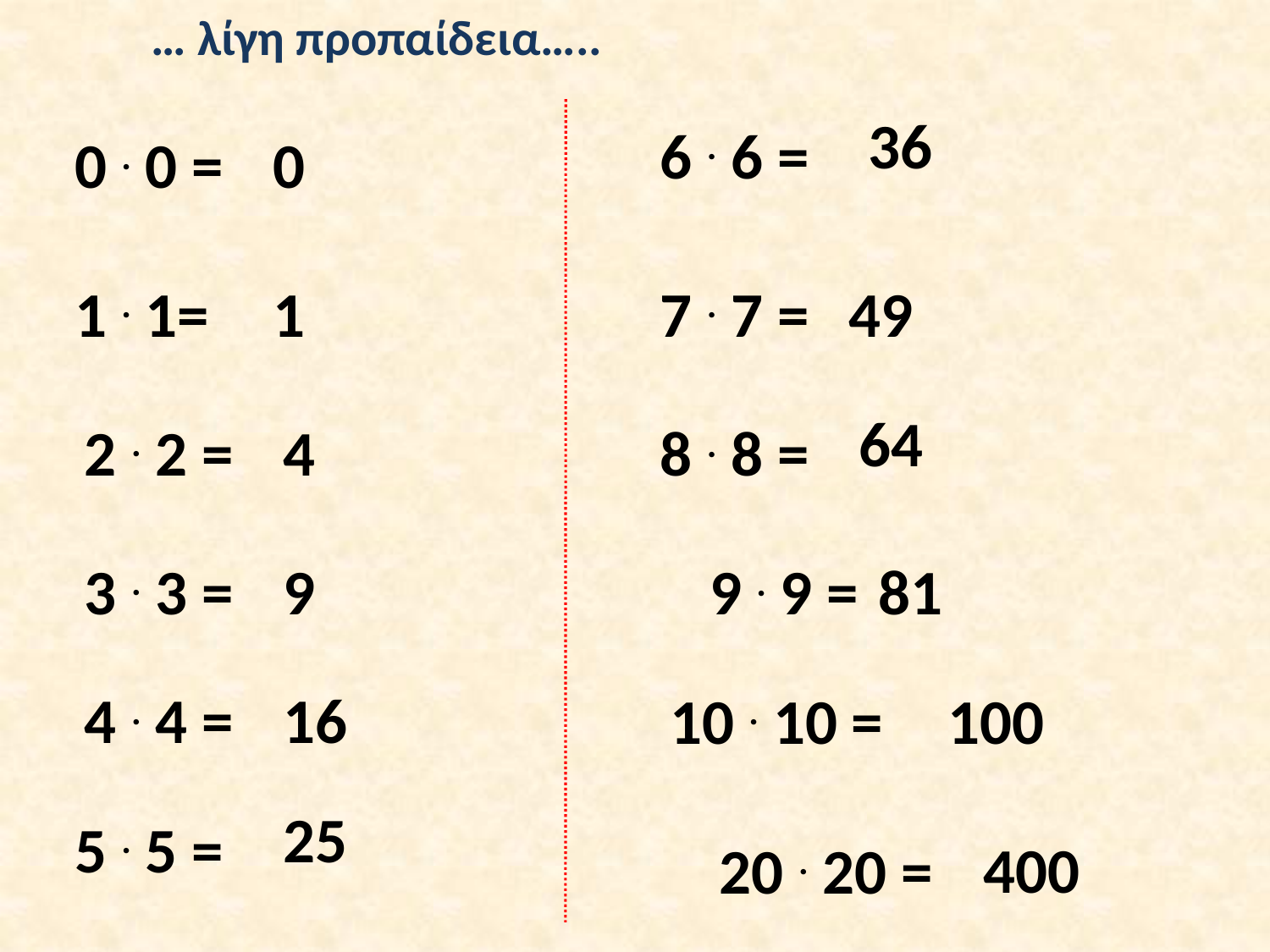

… λίγη προπαίδεια…..
  36
  6 . 6 =
  0 . 0 =
  0
  1 . 1=
  1
  7 . 7 =
  49
  64
  2 . 2 =
  4
  8 . 8 =
  3 . 3 =
  9
  81
  9 . 9 =
  4 . 4 =
  16
  10 . 10 =
  100
  25
  5 . 5 =
 400
  20 . 20 =